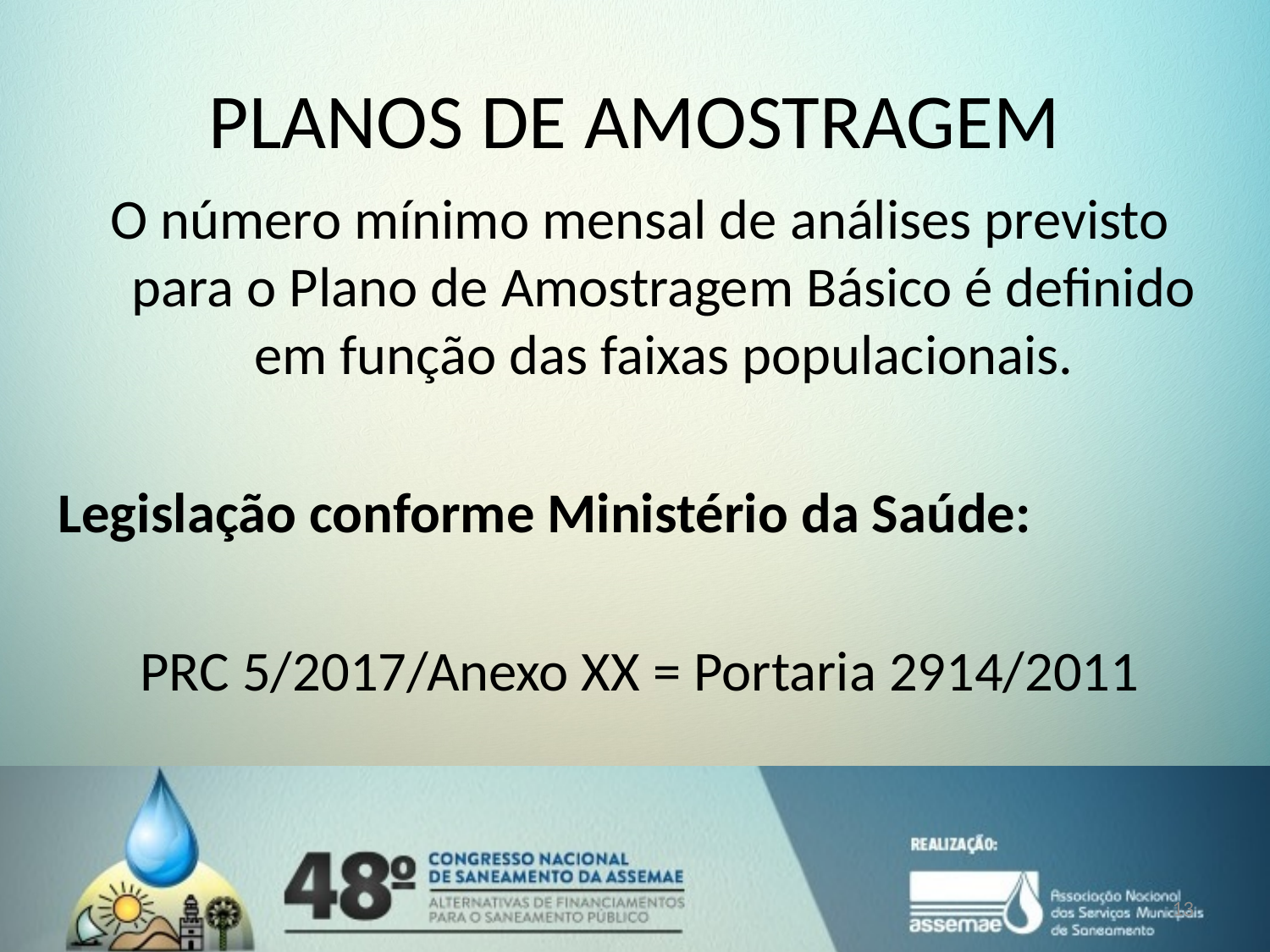

# PLANOS DE AMOSTRAGEM
O número mínimo mensal de análises previsto para o Plano de Amostragem Básico é definido em função das faixas populacionais.

Legislação conforme Ministério da Saúde:

PRC 5/2017/Anexo XX = Portaria 2914/2011
13